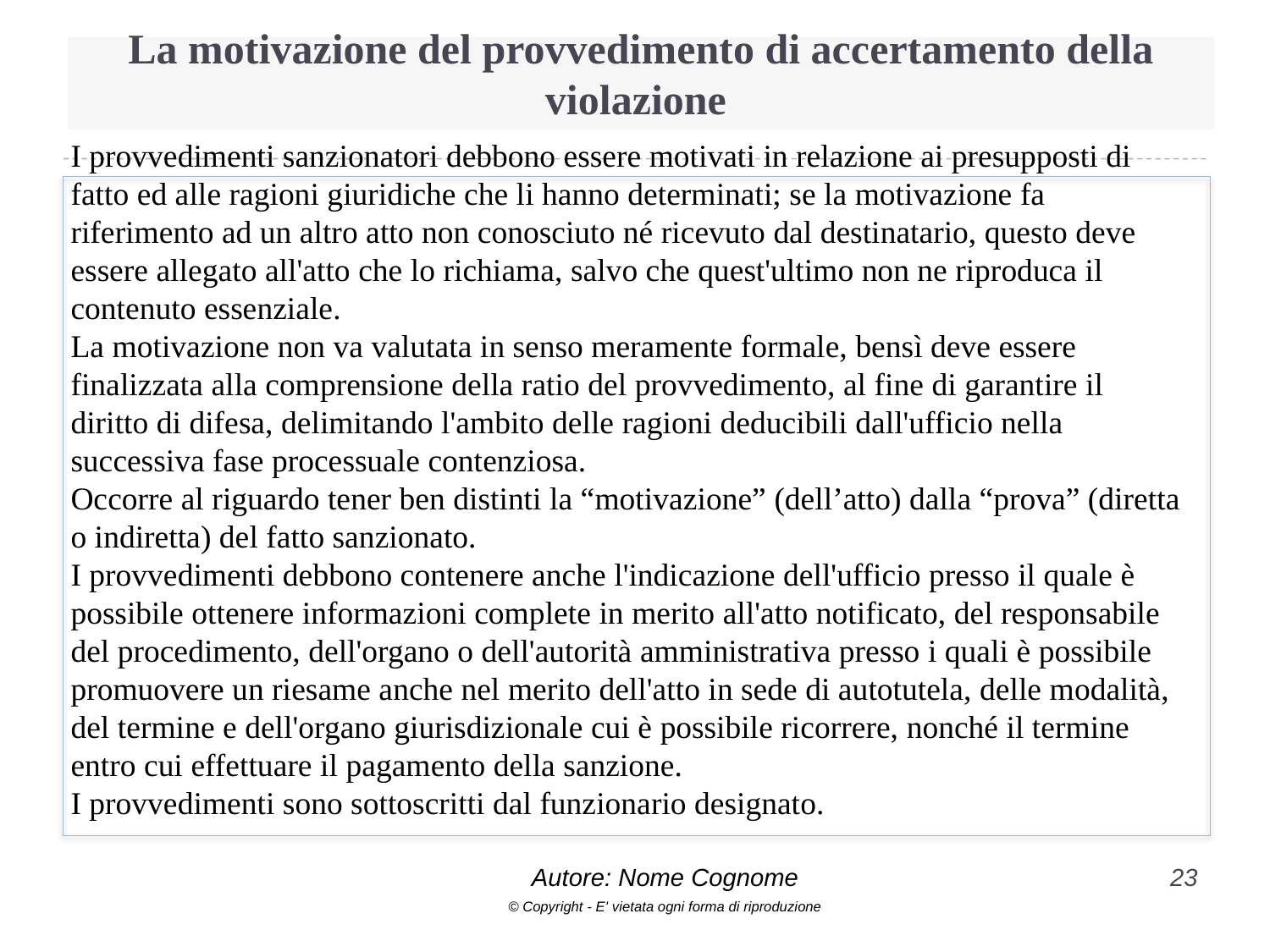

# La motivazione del provvedimento di accertamento della violazione
I provvedimenti sanzionatori debbono essere motivati in relazione ai presupposti di fatto ed alle ragioni giuridiche che li hanno determinati; se la motivazione fa riferimento ad un altro atto non conosciuto né ricevuto dal destinatario, questo deve essere allegato all'atto che lo richiama, salvo che quest'ultimo non ne riproduca il contenuto essenziale.
La motivazione non va valutata in senso meramente formale, bensì deve essere finalizzata alla comprensione della ratio del provvedimento, al fine di garantire il diritto di difesa, delimitando l'ambito delle ragioni deducibili dall'ufficio nella successiva fase processuale contenziosa.
Occorre al riguardo tener ben distinti la “motivazione” (dell’atto) dalla “prova” (diretta o indiretta) del fatto sanzionato.
I provvedimenti debbono contenere anche l'indicazione dell'ufficio presso il quale è possibile ottenere informazioni complete in merito all'atto notificato, del responsabile del procedimento, dell'organo o dell'autorità amministrativa presso i quali è possibile promuovere un riesame anche nel merito dell'atto in sede di autotutela, delle modalità, del termine e dell'organo giurisdizionale cui è possibile ricorrere, nonché il termine entro cui effettuare il pagamento della sanzione.
I provvedimenti sono sottoscritti dal funzionario designato.